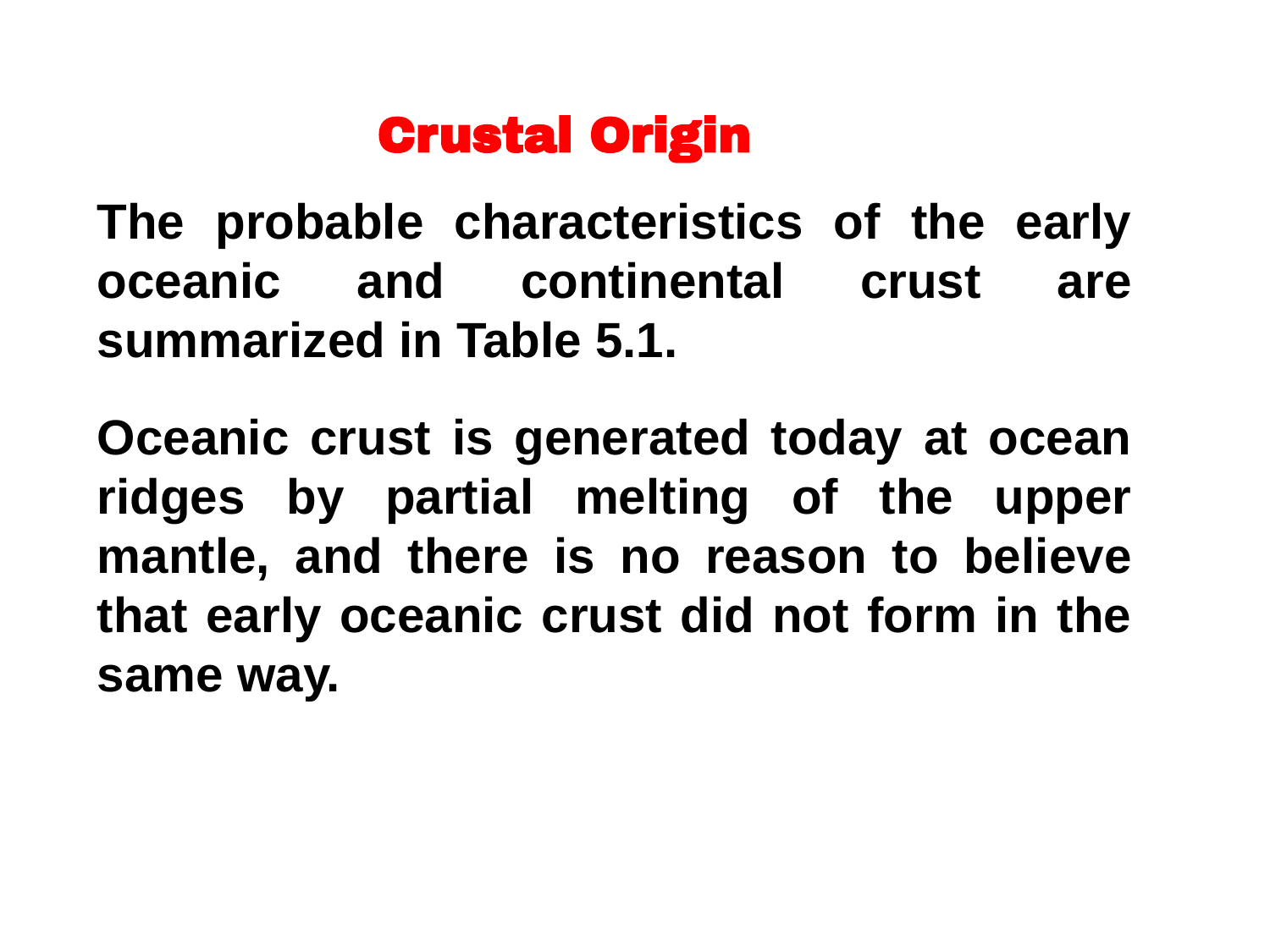

Crustal Origin
The probable characteristics of the early oceanic and continental crust are summarized in Table 5.1.

Oceanic crust is generated today at ocean ridges by partial melting of the upper mantle, and there is no reason to believe that early oceanic crust did not form in the same way.